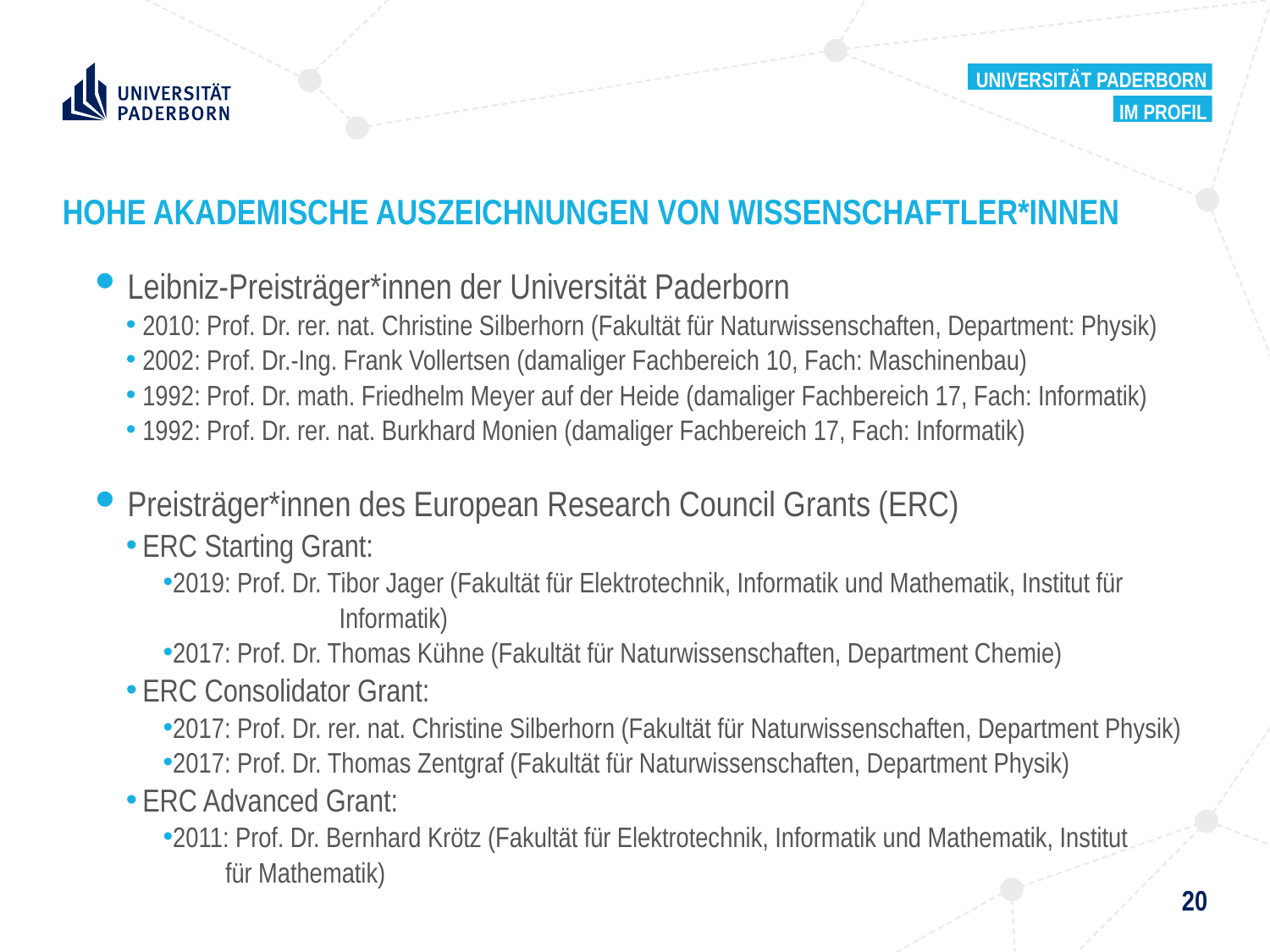

Universität Paderborn
Im Profil
# HOHE AKADEMISCHE AUSZEICHNUNGEN VON WISSENSCHAFTLER*INNEN
Leibniz-Preisträger*innen der Universität Paderborn
2010: Prof. Dr. rer. nat. Christine Silberhorn (Fakultät für Naturwissenschaften, Department: Physik)
2002: Prof. Dr.-Ing. Frank Vollertsen (damaliger Fachbereich 10, Fach: Maschinenbau)
1992: Prof. Dr. math. Friedhelm Meyer auf der Heide (damaliger Fachbereich 17, Fach: Informatik)
1992: Prof. Dr. rer. nat. Burkhard Monien (damaliger Fachbereich 17, Fach: Informatik)

Preisträger*innen des European Research Council Grants (ERC)
ERC Starting Grant:
2019: Prof. Dr. Tibor Jager (Fakultät für Elektrotechnik, Informatik und Mathematik, Institut für     		           Informatik)
2017: Prof. Dr. Thomas Kühne (Fakultät für Naturwissenschaften, Department Chemie)
ERC Consolidator Grant:
2017: Prof. Dr. rer. nat. Christine Silberhorn (Fakultät für Naturwissenschaften, Department Physik)
2017: ­Prof. Dr. Thomas Zentgraf (Fakultät für Naturwissenschaften, Department Physik)
ERC Advanced Grant:
2011: Prof. Dr. Bernhard Krötz (Fakultät für Elektrotechnik, Informatik und Mathematik, Institut
          für Mathematik)

* DFG = Deutsche Forschungsgemeinschaft
20